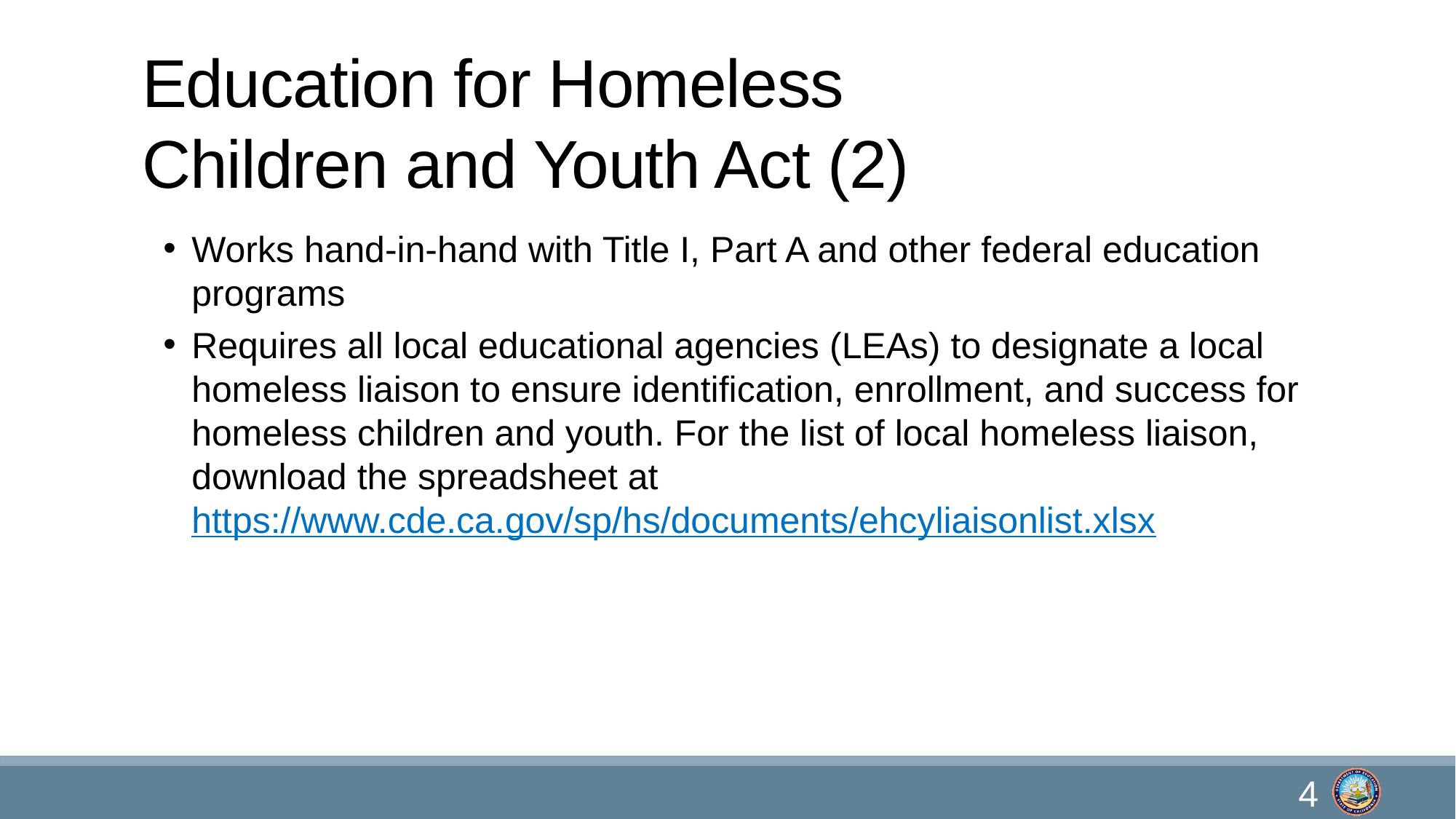

# Education for Homeless Children and Youth Act (2)
Works hand-in-hand with Title I, Part A and other federal education programs
Requires all local educational agencies (LEAs) to designate a local homeless liaison to ensure identification, enrollment, and success for homeless children and youth. For the list of local homeless liaison, download the spreadsheet at https://www.cde.ca.gov/sp/hs/documents/ehcyliaisonlist.xlsx
4